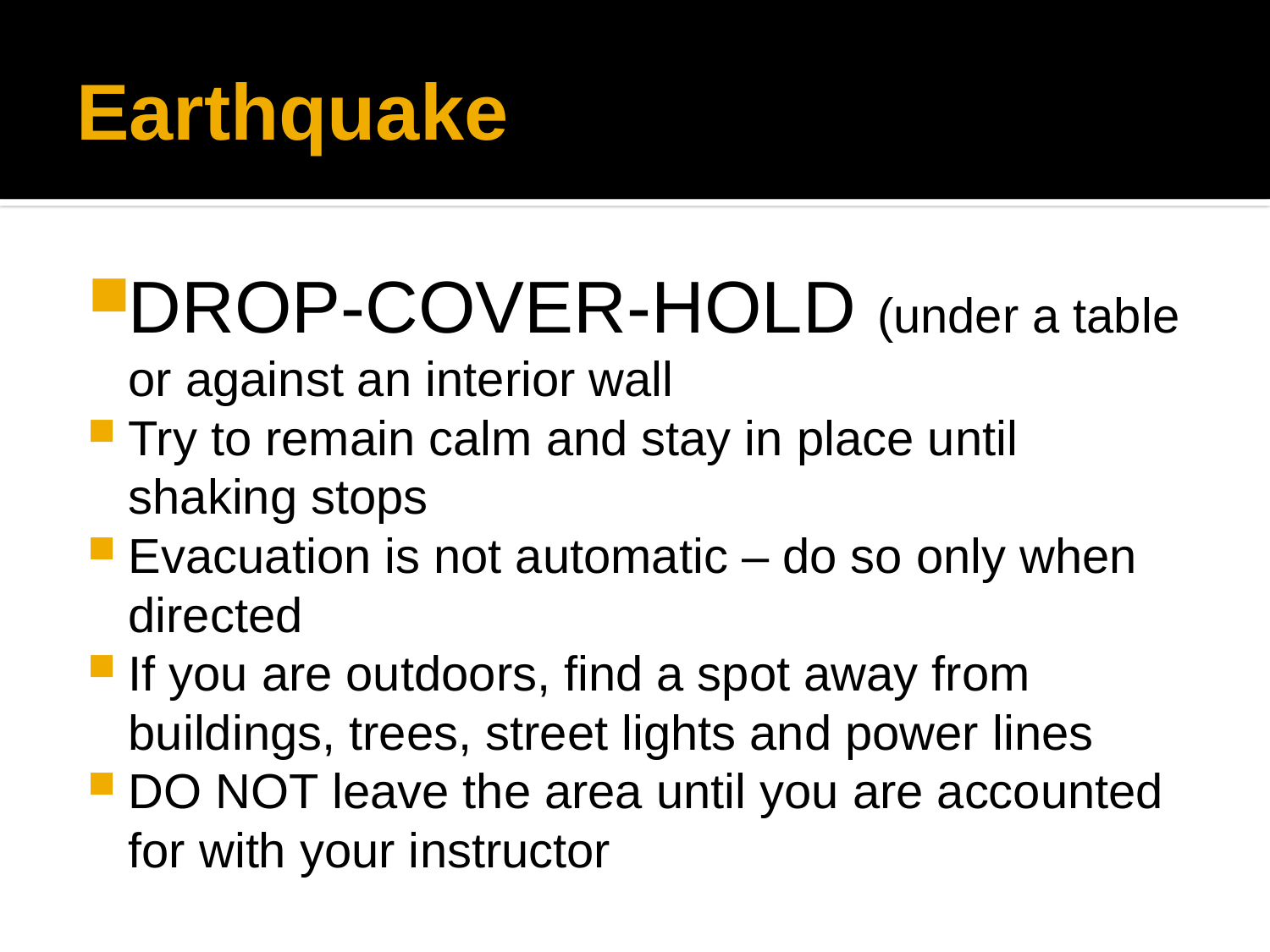

# Earthquake
DROP-COVER-HOLD (under a table or against an interior wall
Try to remain calm and stay in place until shaking stops
Evacuation is not automatic – do so only when directed
If you are outdoors, find a spot away from buildings, trees, street lights and power lines
DO NOT leave the area until you are accounted for with your instructor